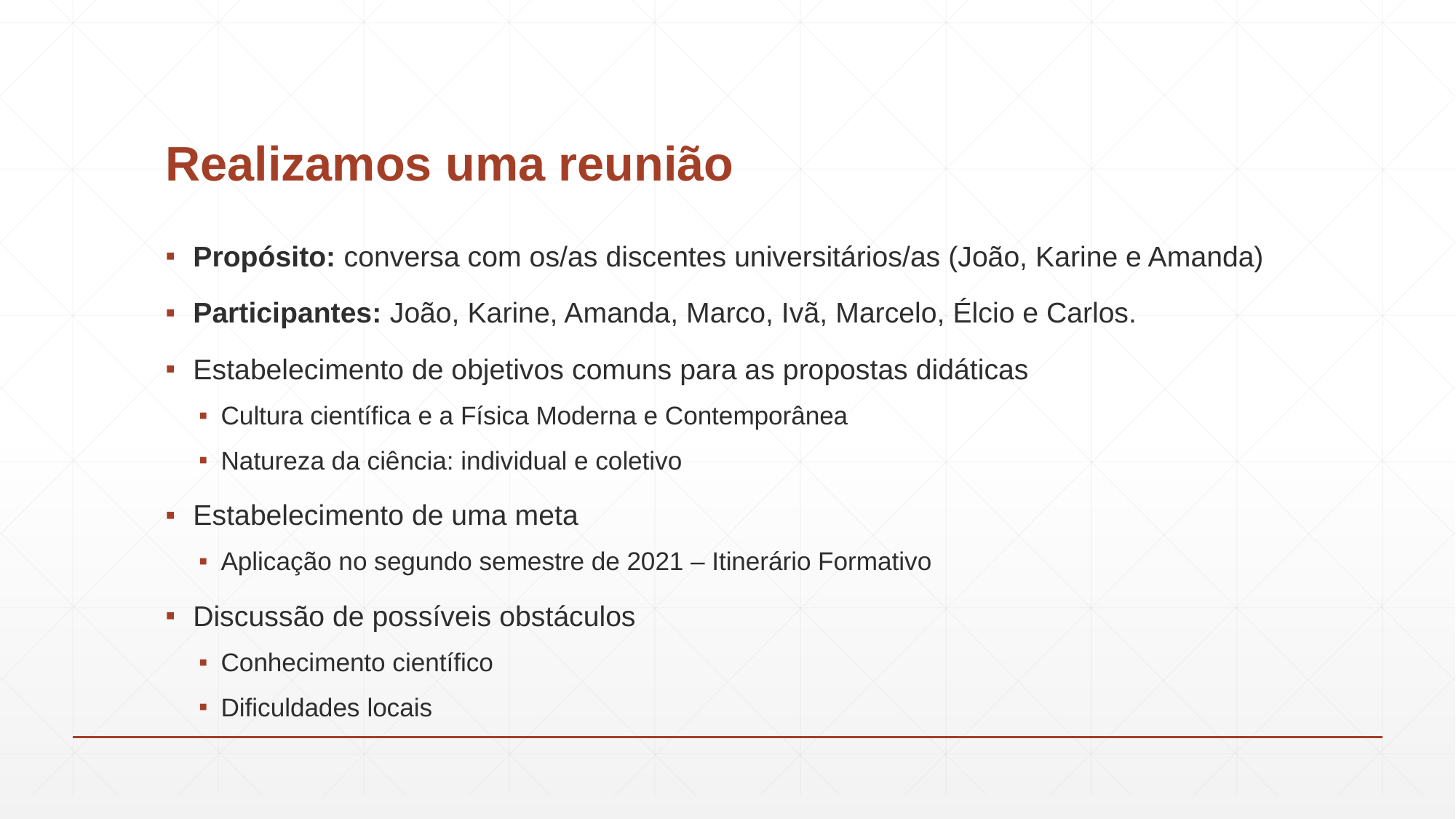

# Realizamos uma reunião
Propósito: conversa com os/as discentes universitários/as (João, Karine e Amanda)
Participantes: João, Karine, Amanda, Marco, Ivã, Marcelo, Élcio e Carlos.
Estabelecimento de objetivos comuns para as propostas didáticas
Cultura científica e a Física Moderna e Contemporânea
Natureza da ciência: individual e coletivo
Estabelecimento de uma meta
Aplicação no segundo semestre de 2021 – Itinerário Formativo
Discussão de possíveis obstáculos
Conhecimento científico
Dificuldades locais